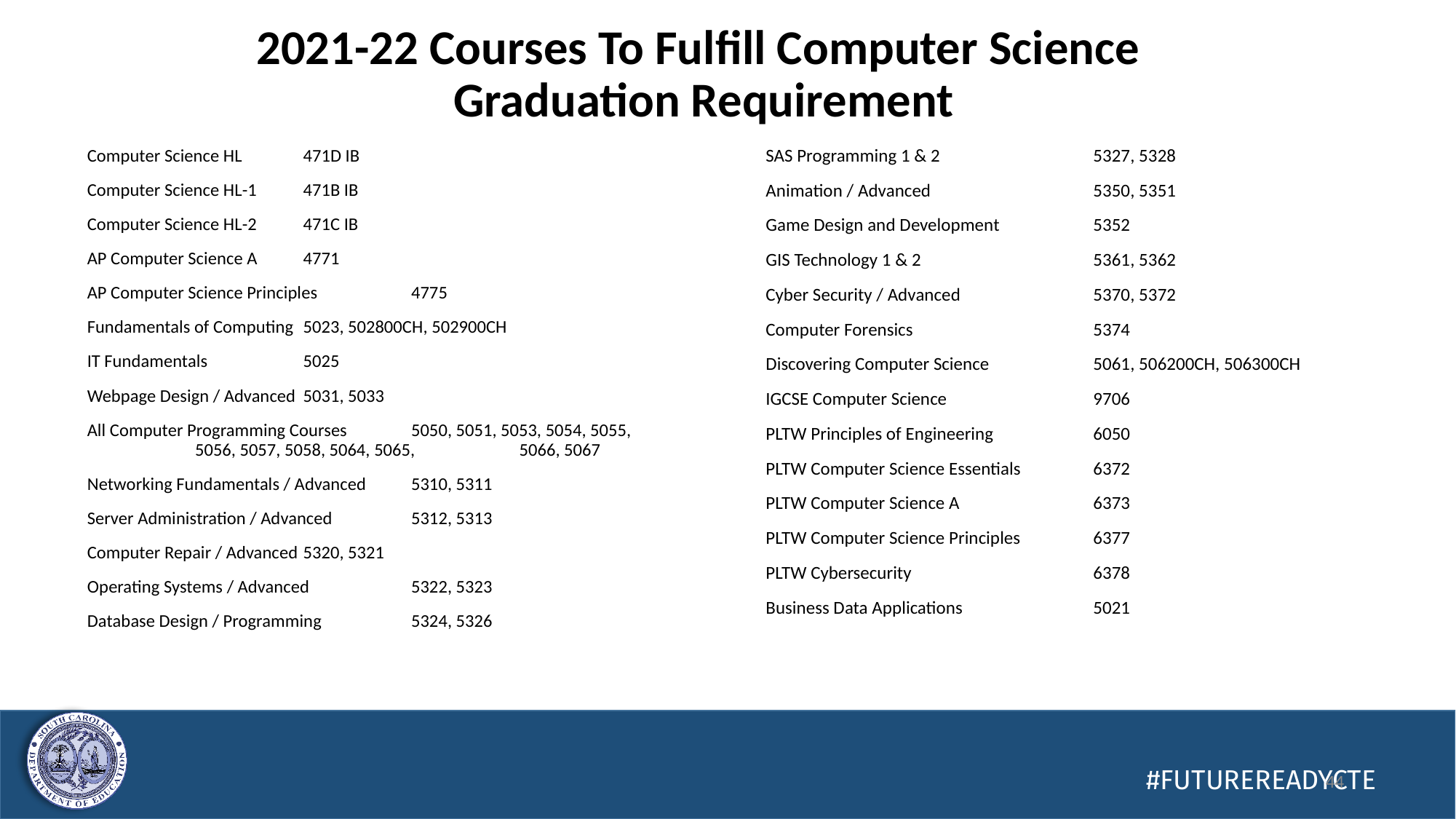

# 2021-22 Courses To Fulfill Computer Science Graduation Requirement
Computer Science HL		471D IB
Computer Science HL-1		471B IB
Computer Science HL-2		471C IB
AP Computer Science A		4771
AP Computer Science Principles	4775
Fundamentals of Computing		5023, 502800CH, 502900CH
IT Fundamentals		5025
Webpage Design / Advanced		5031, 5033
All Computer Programming Courses	5050, 5051, 5053, 5054, 5055, 			5056, 5057, 5058, 5064, 5065, 			5066, 5067
Networking Fundamentals / Advanced	5310, 5311
Server Administration / Advanced	5312, 5313
Computer Repair / Advanced		5320, 5321
Operating Systems / Advanced	5322, 5323
Database Design / Programming	5324, 5326

SAS Programming 1 & 2		5327, 5328
Animation / Advanced		5350, 5351
Game Design and Development	5352
GIS Technology 1 & 2		5361, 5362
Cyber Security / Advanced		5370, 5372
Computer Forensics		5374
Discovering Computer Science	5061, 506200CH, 506300CH
IGCSE Computer Science		9706
PLTW Principles of Engineering	6050
PLTW Computer Science Essentials	6372
PLTW Computer Science A		6373
PLTW Computer Science Principles	6377
PLTW Cybersecurity		6378
Business Data Applications		5021
44